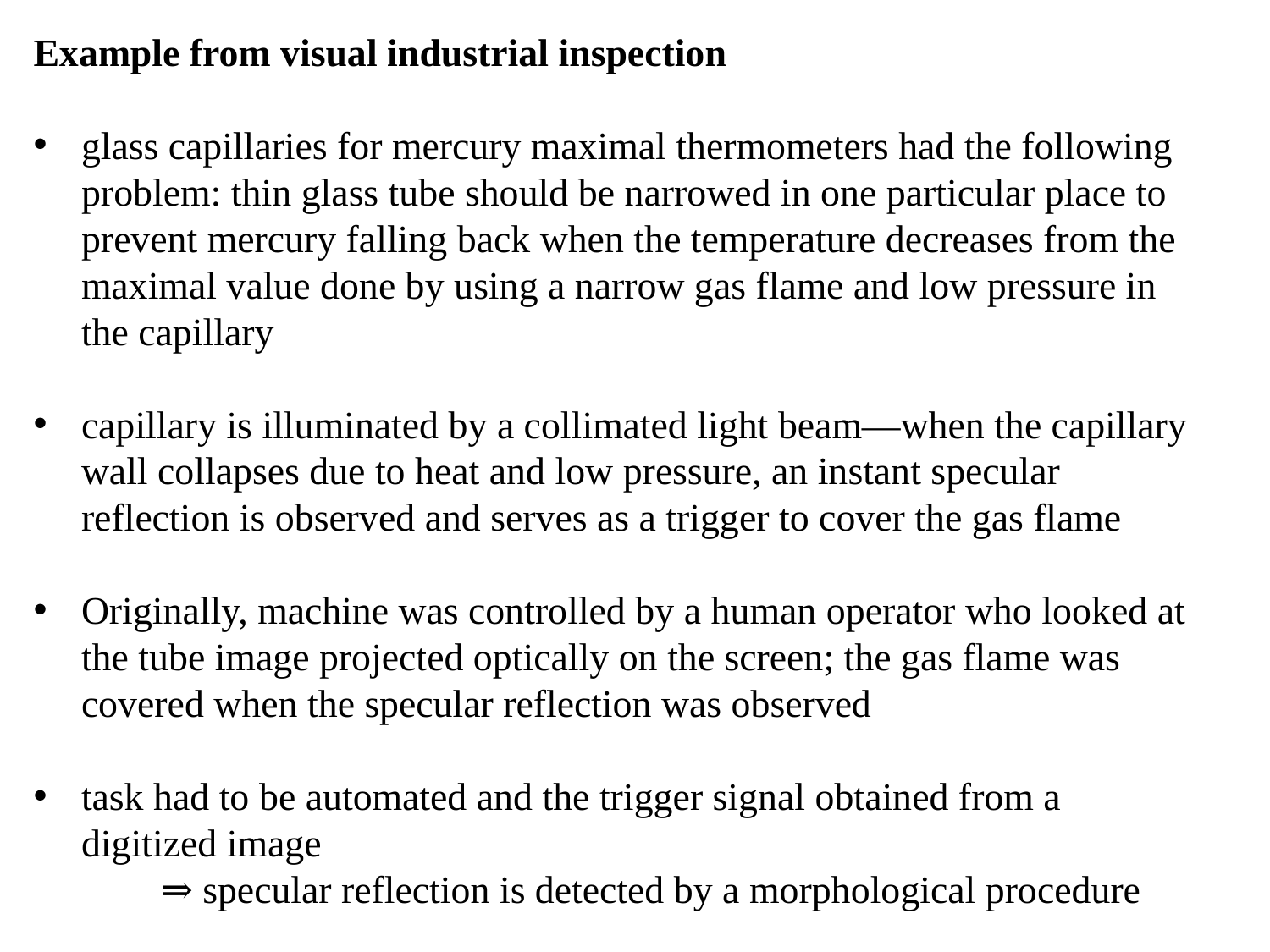

Example from visual industrial inspection

glass capillaries for mercury maximal thermometers had the following problem: thin glass tube should be narrowed in one particular place to prevent mercury falling back when the temperature decreases from the maximal value done by using a narrow gas flame and low pressure in the capillary

capillary is illuminated by a collimated light beam—when the capillary wall collapses due to heat and low pressure, an instant specular reflection is observed and serves as a trigger to cover the gas flame

Originally, machine was controlled by a human operator who looked at the tube image projected optically on the screen; the gas flame was covered when the specular reflection was observed

task had to be automated and the trigger signal obtained from a digitized image
	⇒ specular reflection is detected by a morphological procedure